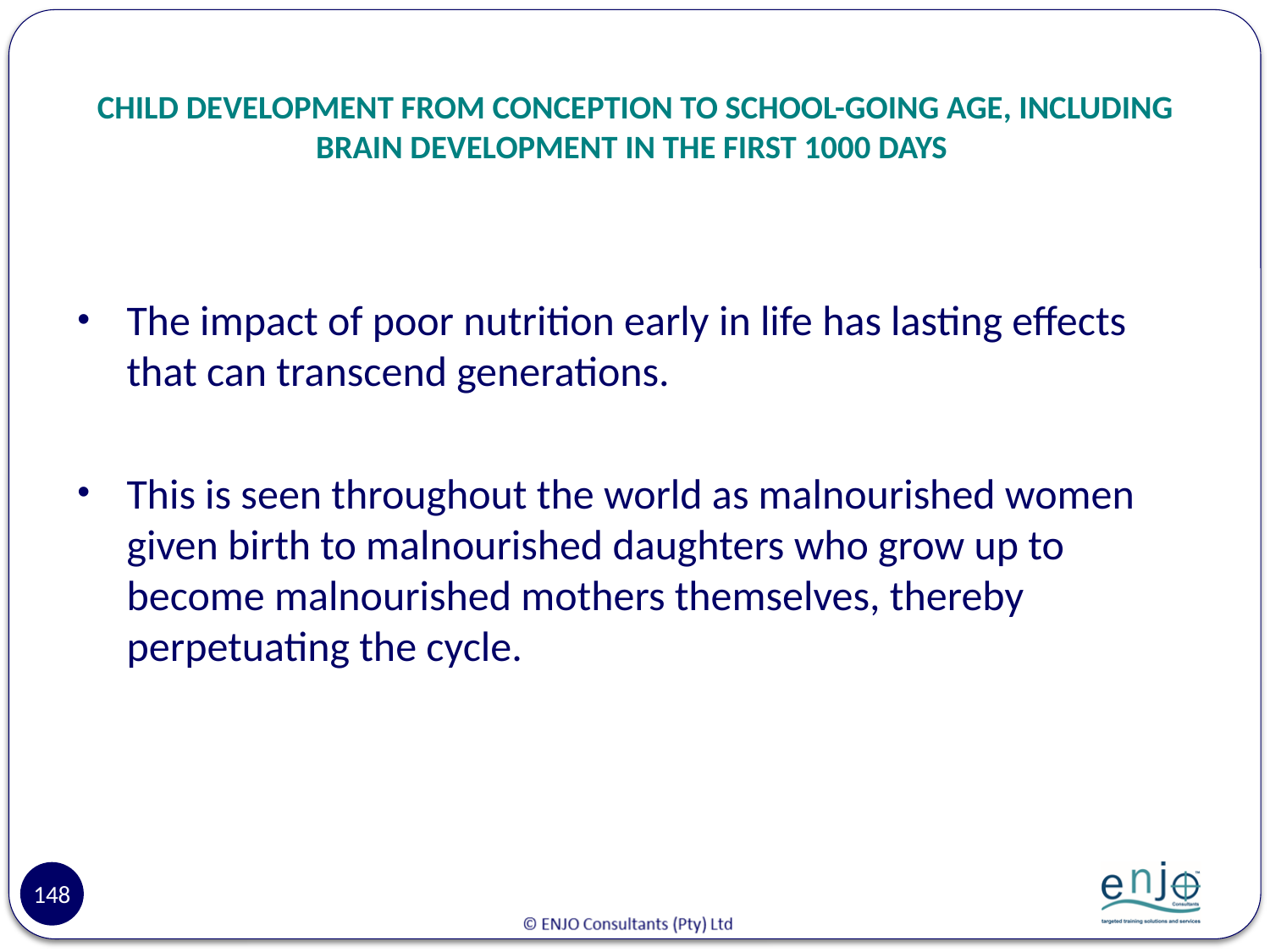

# CHILD DEVELOPMENT FROM CONCEPTION TO SCHOOL-GOING AGE, INCLUDING BRAIN DEVELOPMENT IN THE FIRST 1000 DAYS
The impact of poor nutrition early in life has lasting effects that can transcend generations.

This is seen throughout the world as malnourished women given birth to malnourished daughters who grow up to become malnourished mothers themselves, thereby perpetuating the cycle.
148